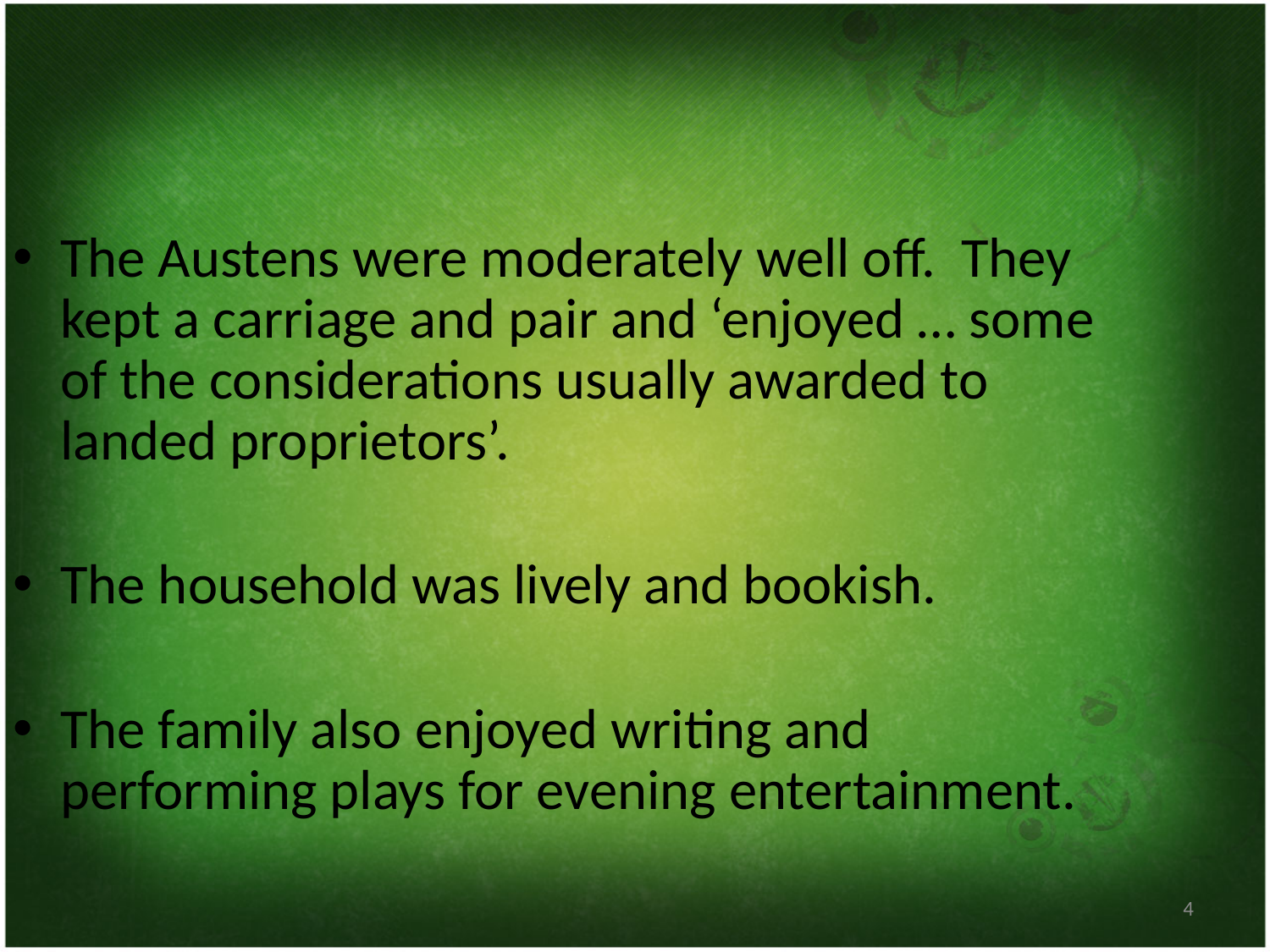

The Austens were moderately well off.  They kept a carriage and pair and ‘enjoyed … some of the considerations usually awarded to landed proprietors’.

The household was lively and bookish.

The family also enjoyed writing and performing plays for evening entertainment.
4